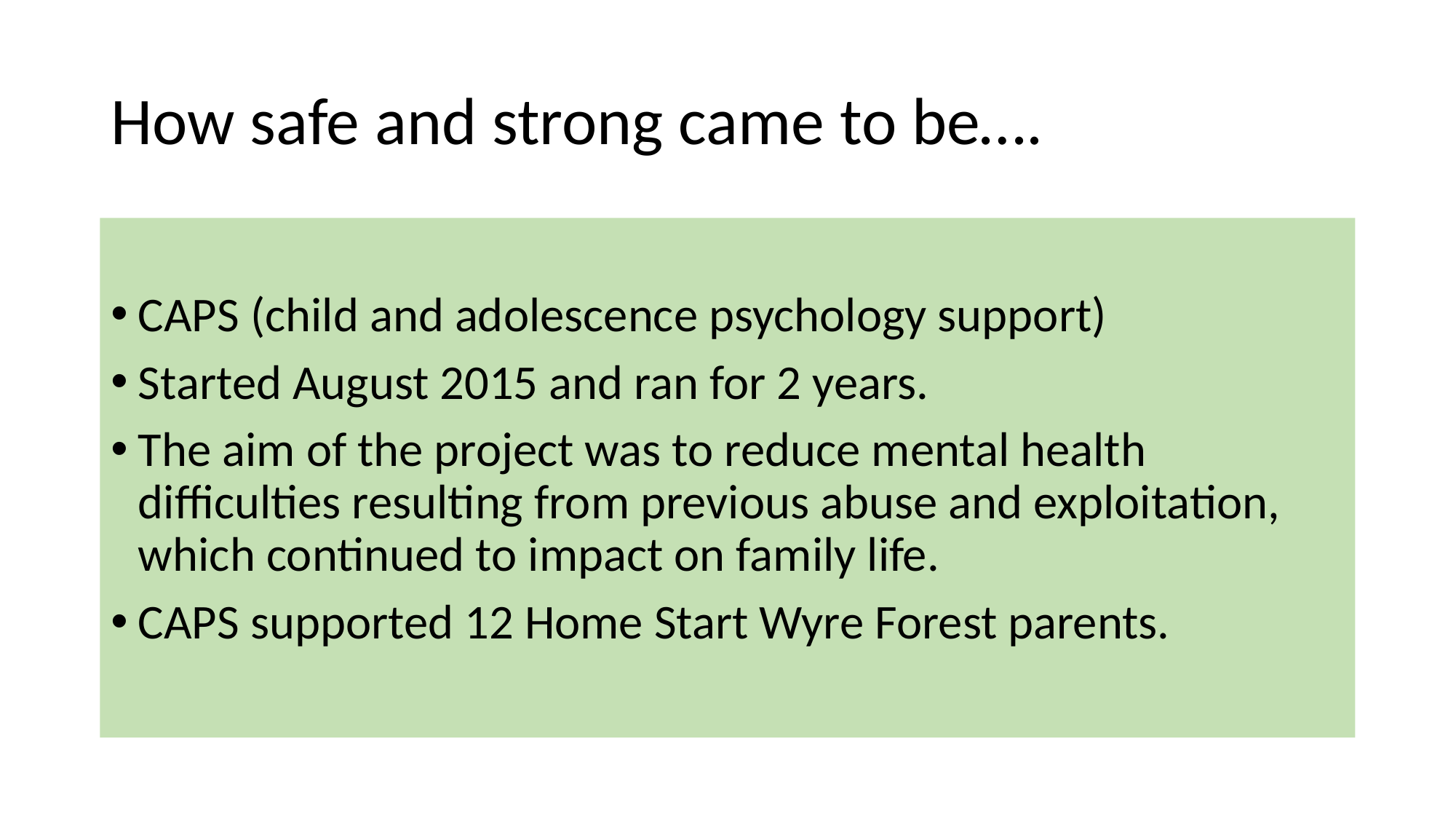

# How safe and strong came to be….

CAPS (child and adolescence psychology support)
Started August 2015 and ran for 2 years.
The aim of the project was to reduce mental health difficulties resulting from previous abuse and exploitation, which continued to impact on family life.
CAPS supported 12 Home Start Wyre Forest parents.